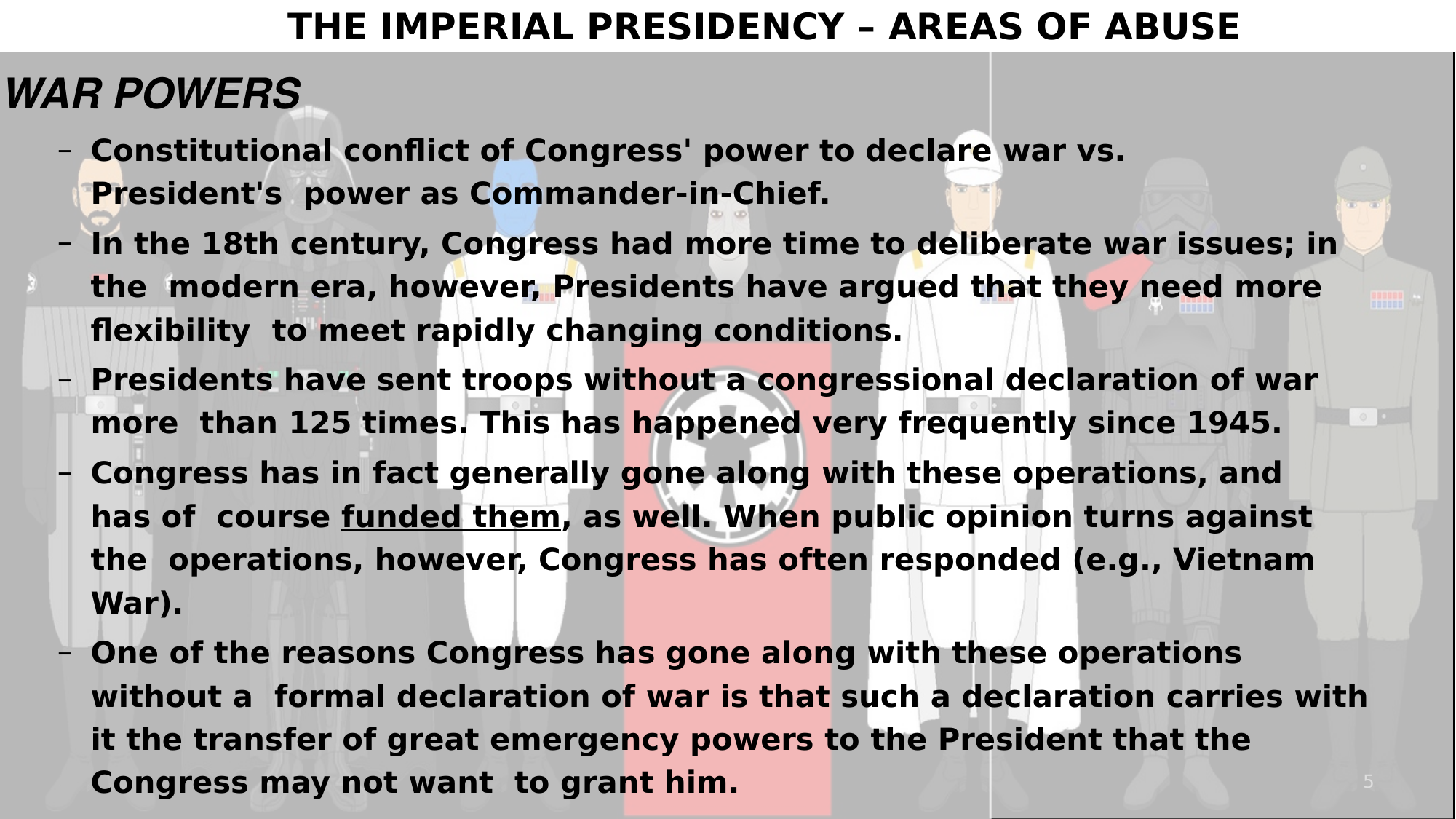

# THE IMPERIAL PRESIDENCY – AREAS OF ABUSE
WAR POWERS
Constitutional conﬂict of Congress' power to declare war vs. President's  power as Commander-in-Chief.
In the 18th century, Congress had more time to deliberate war issues; in the  modern era, however, Presidents have argued that they need more ﬂexibility  to meet rapidly changing conditions.
Presidents have sent troops without a congressional declaration of war more  than 125 times. This has happened very frequently since 1945.
Congress has in fact generally gone along with these operations, and has of  course funded them, as well. When public opinion turns against the  operations, however, Congress has often responded (e.g., Vietnam War).
One of the reasons Congress has gone along with these operations without a  formal declaration of war is that such a declaration carries with it the transfer of great emergency powers to the President that the Congress may not want  to grant him.

5